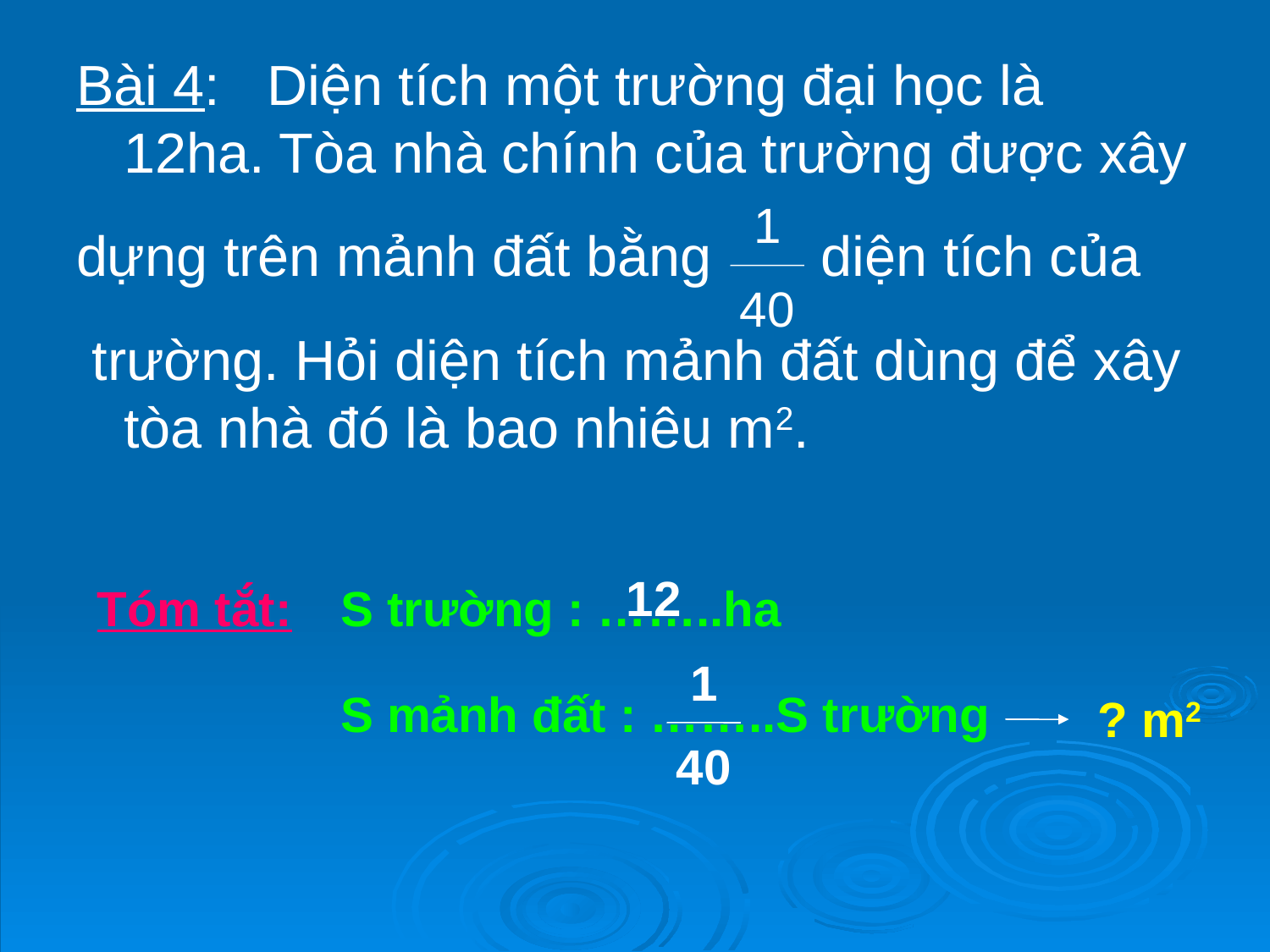

Bài 4:   Diện tích một trường đại học là 12ha. Tòa nhà chính của trường được xây

dựng trên mảnh đất bằng       diện tích của

 trường. Hỏi diện tích mảnh đất dùng để xây tòa nhà đó là bao nhiêu m2.
1
40

12
Tóm tắt:
S trường : ……..ha
1
40

S mảnh đất : ……..S trường
? m2